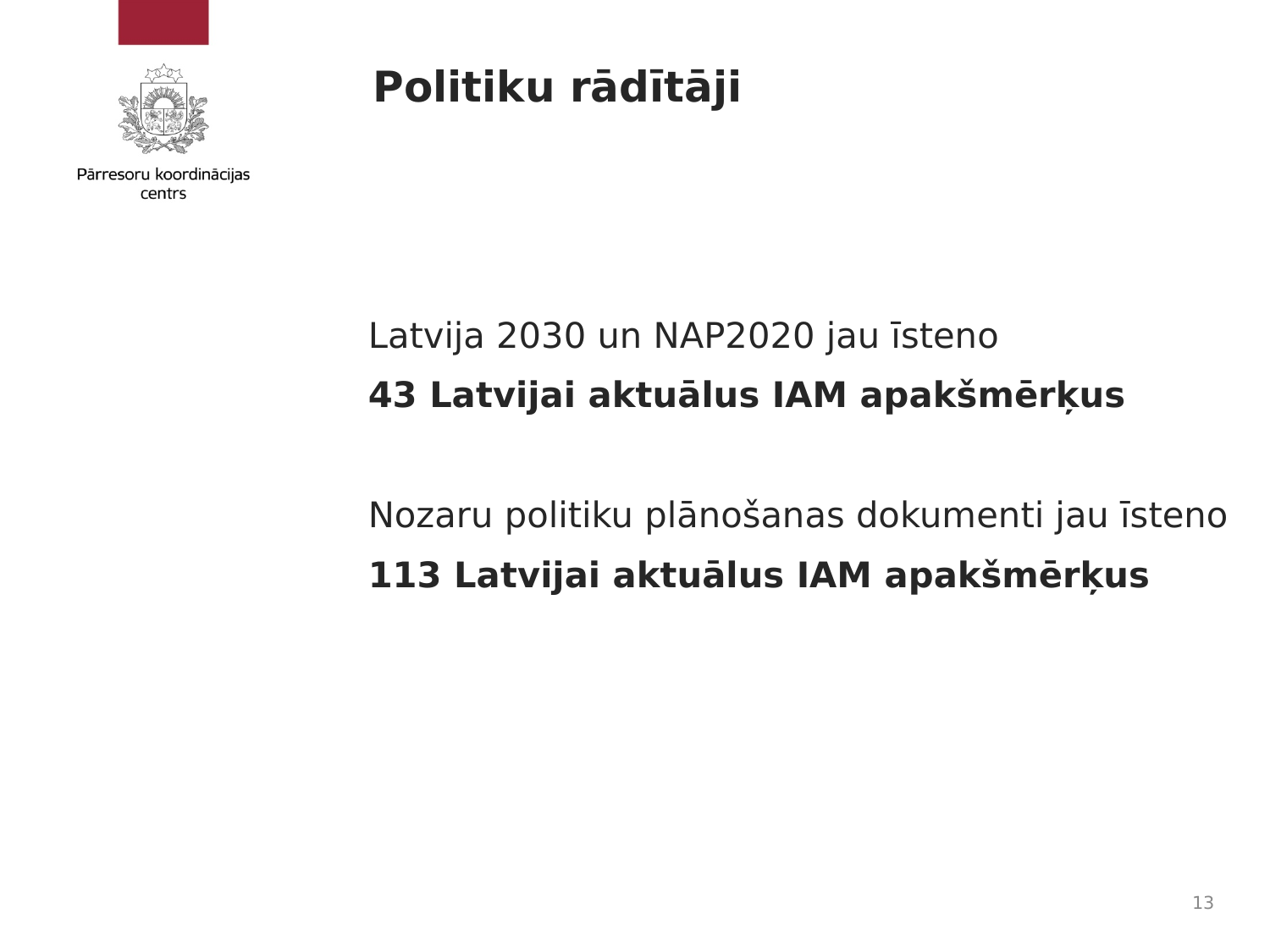

# Politiku rādītāji
Latvija 2030 un NAP2020 jau īsteno
43 Latvijai aktuālus IAM apakšmērķus

Nozaru politiku plānošanas dokumenti jau īsteno
113 Latvijai aktuālus IAM apakšmērķus

13